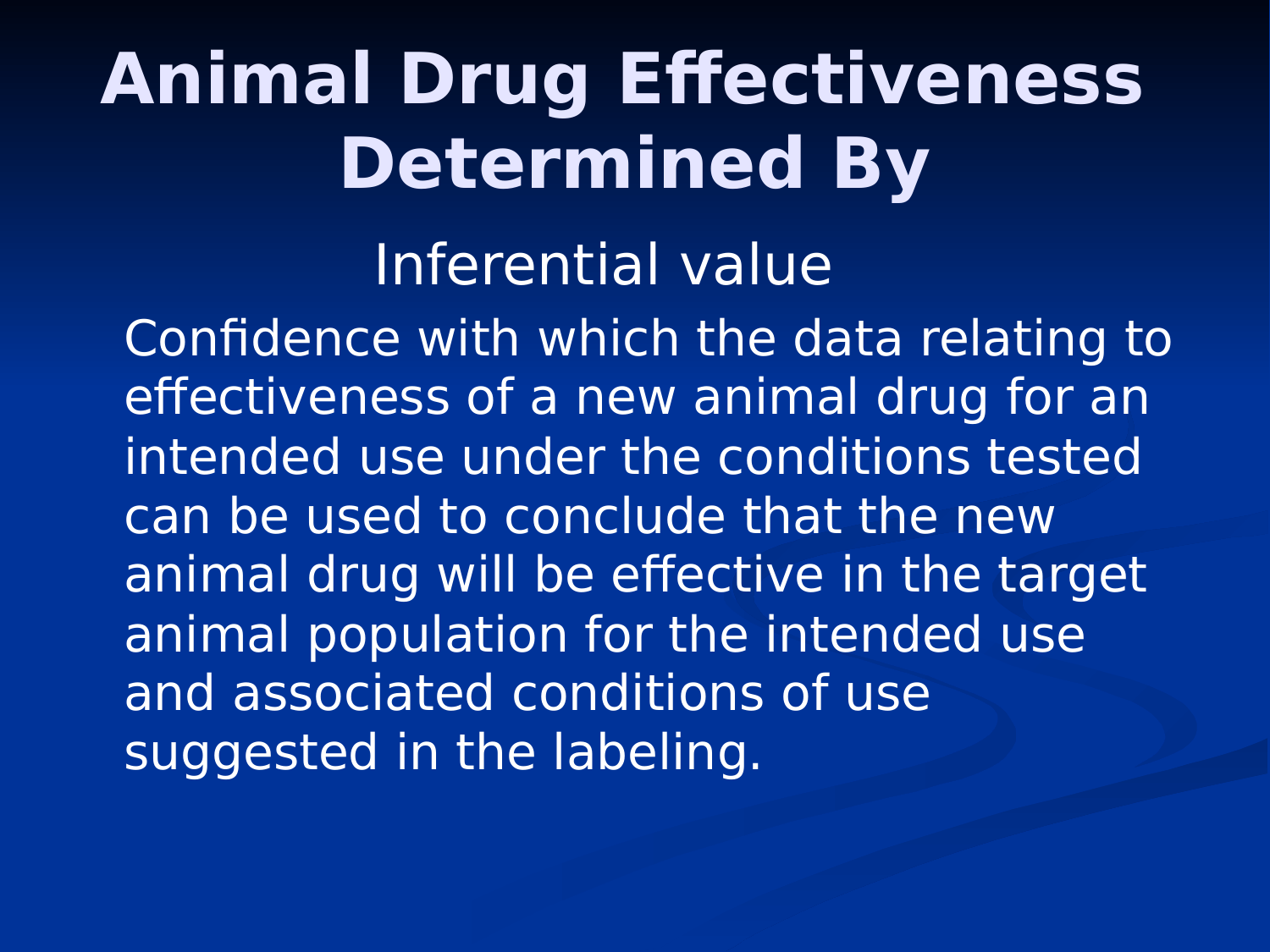

# Animal Drug Effectiveness  Determined By
                   Inferential value
	Confidence with which the data relating to effectiveness of a new animal drug for an intended use under the conditions tested can be used to conclude that the new animal drug will be effective in the target animal population for the intended use and associated conditions of use suggested in the labeling.